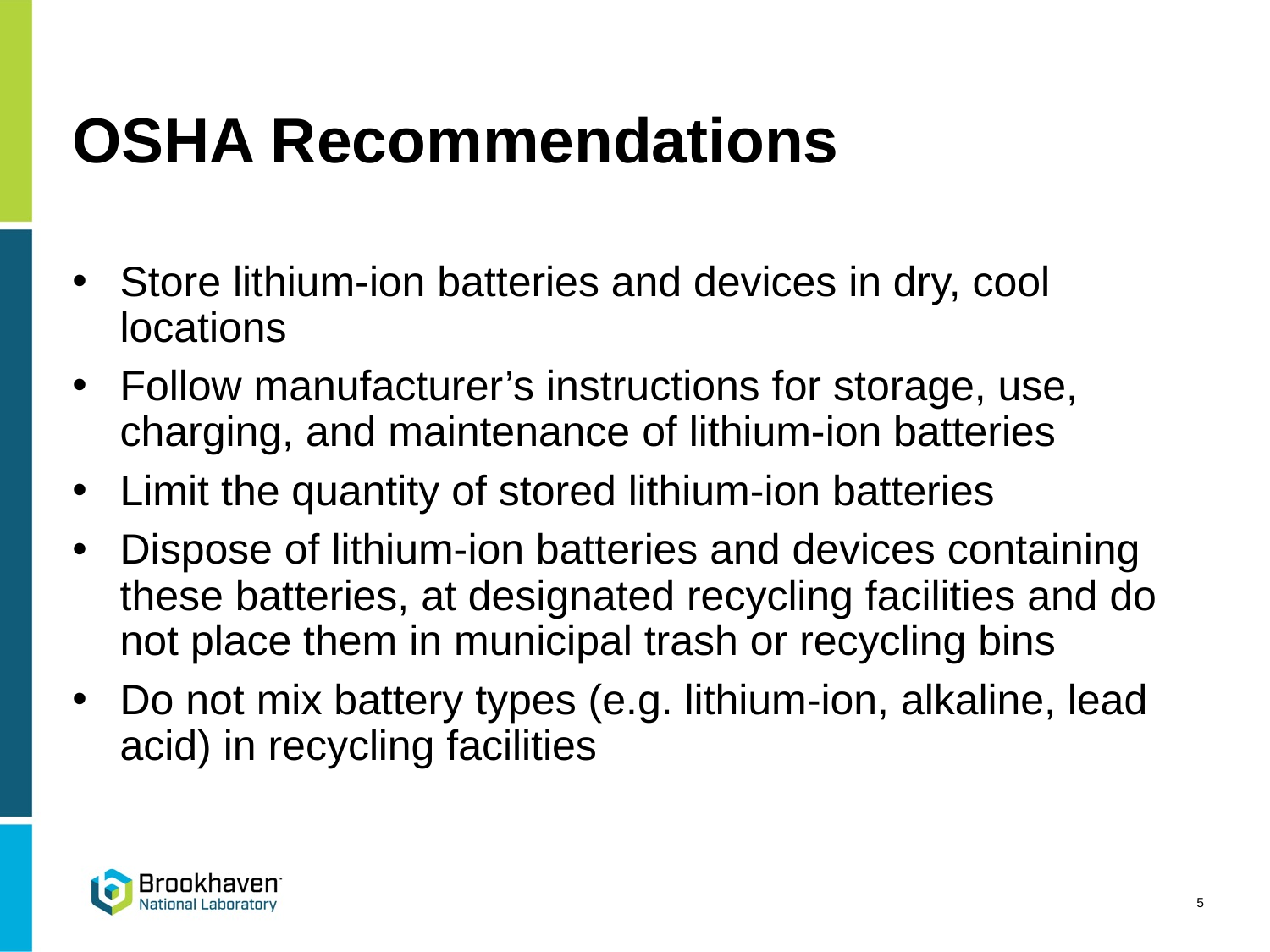

# OSHA Recommendations
Store lithium-ion batteries and devices in dry, cool locations
Follow manufacturer’s instructions for storage, use, charging, and maintenance of lithium-ion batteries
Limit the quantity of stored lithium-ion batteries
Dispose of lithium-ion batteries and devices containing these batteries, at designated recycling facilities and do not place them in municipal trash or recycling bins
Do not mix battery types (e.g. lithium-ion, alkaline, lead acid) in recycling facilities
5